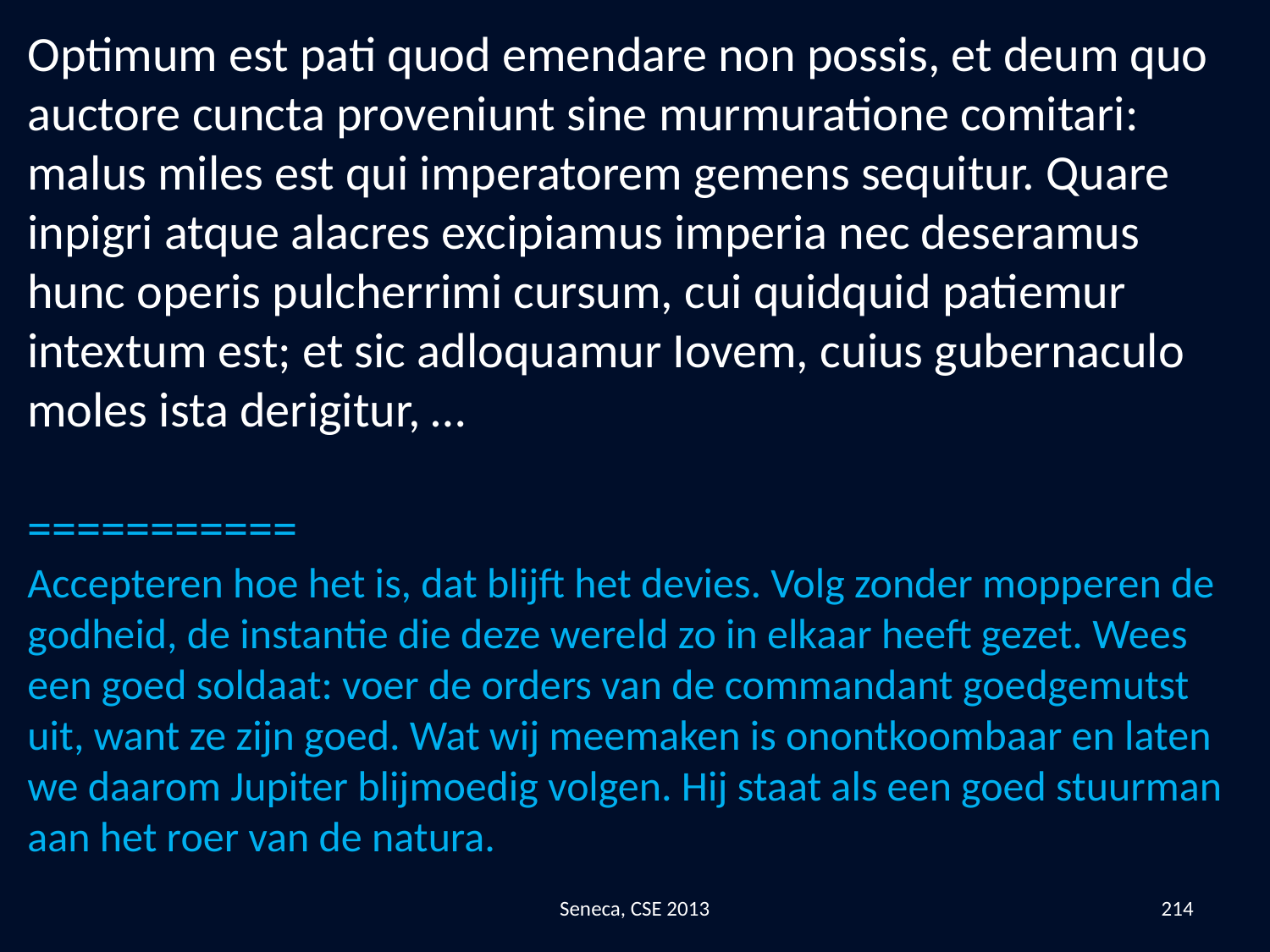

Optimum est pati quod emendare non possis, et deum quo auctore cuncta proveniunt sine murmuratione comitari: malus miles est qui imperatorem gemens sequitur. Quare inpigri atque alacres excipiamus imperia nec deseramus hunc operis pulcherrimi cursum, cui quidquid patiemur intextum est; et sic adloquamur Iovem, cuius gubernaculo moles ista derigitur, …

===========
Accepteren hoe het is, dat blijft het devies. Volg zonder mopperen de godheid, de instantie die deze wereld zo in elkaar heeft gezet. Wees een goed soldaat: voer de orders van de commandant goedgemutst uit, want ze zijn goed. Wat wij meemaken is onontkoombaar en laten we daarom Jupiter blijmoedig volgen. Hij staat als een goed stuurman aan het roer van de natura.
Seneca, CSE 2013
214